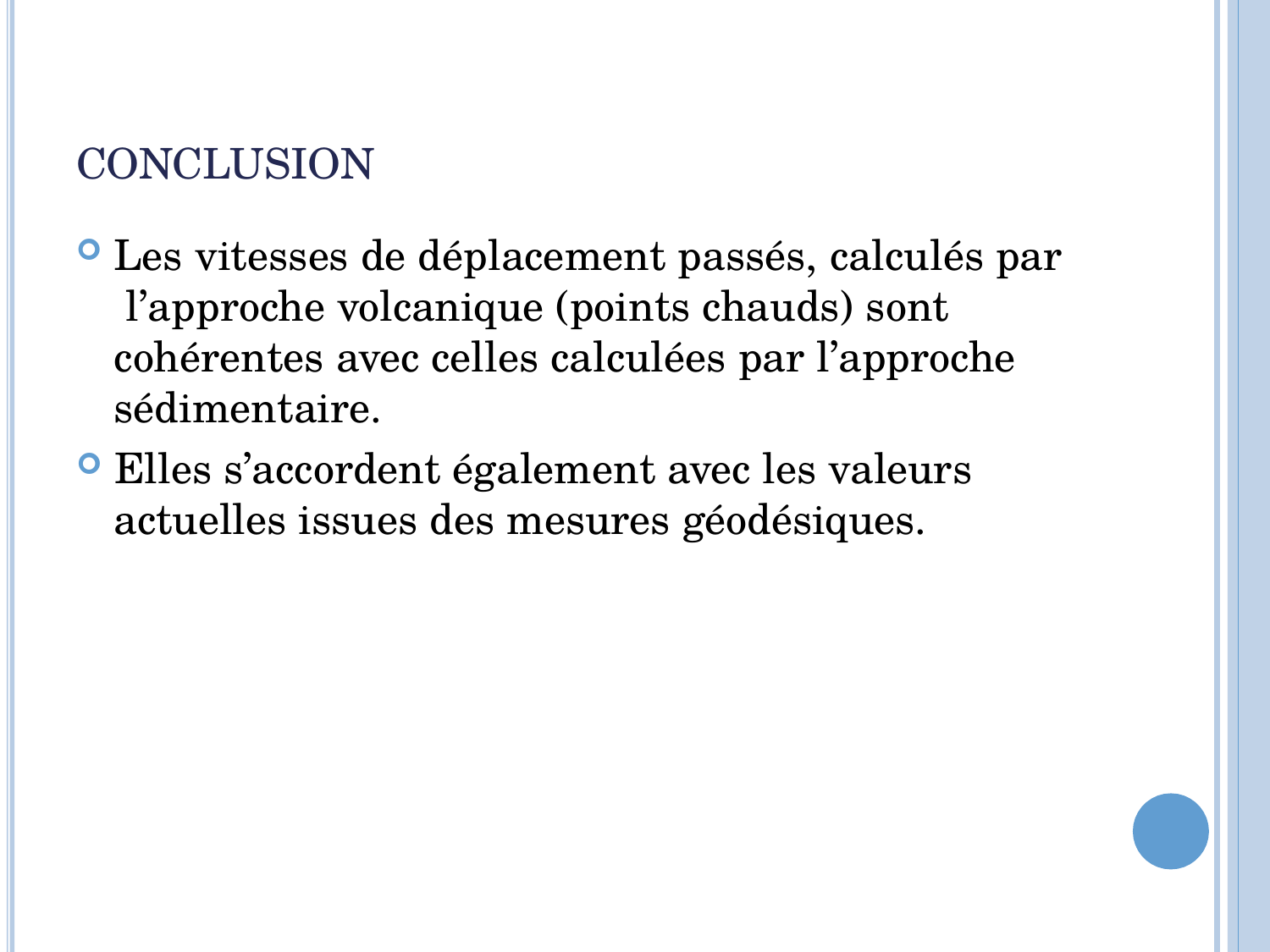

CONCLUSION
Les vitesses de déplacement passés, calculés par  l’approche volcanique (points chauds) sont  cohérentes avec celles calculées par l’approche  sédimentaire.
Elles s’accordent également avec les valeurs
actuelles issues des mesures géodésiques.